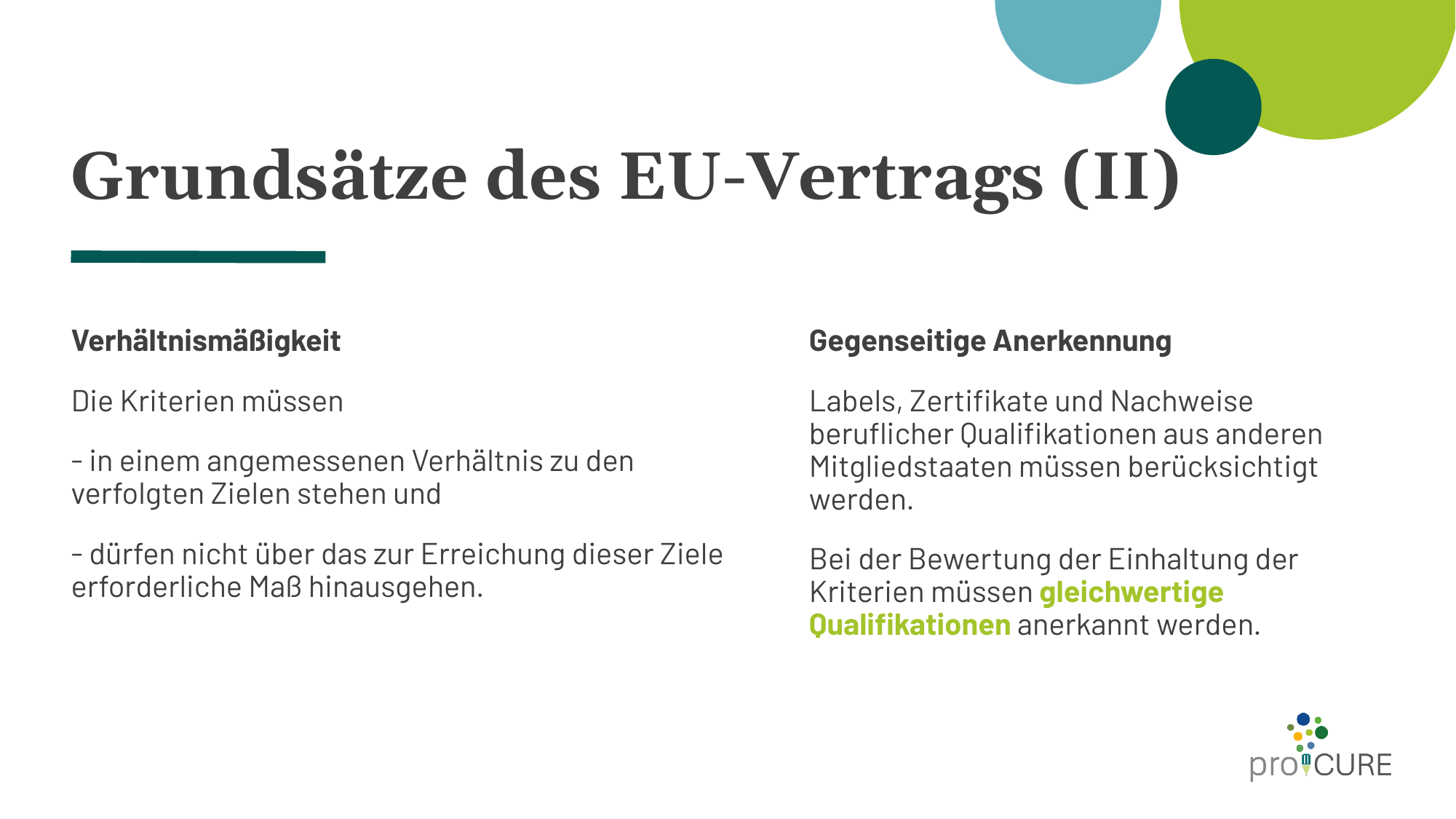

# Grundsätze des EU-Vertrags (II)
Verhältnismäßigkeit
Die Kriterien müssen
- in einem angemessenen Verhältnis zu den verfolgten Zielen stehen und
- dürfen nicht über das zur Erreichung dieser Ziele erforderliche Maß hinausgehen.

Gegenseitige Anerkennung
Labels, Zertifikate und Nachweise beruflicher Qualifikationen aus anderen Mitgliedstaaten müssen berücksichtigt werden.
Bei der Bewertung der Einhaltung der Kriterien müssen gleichwertige Qualifikationen anerkannt werden.